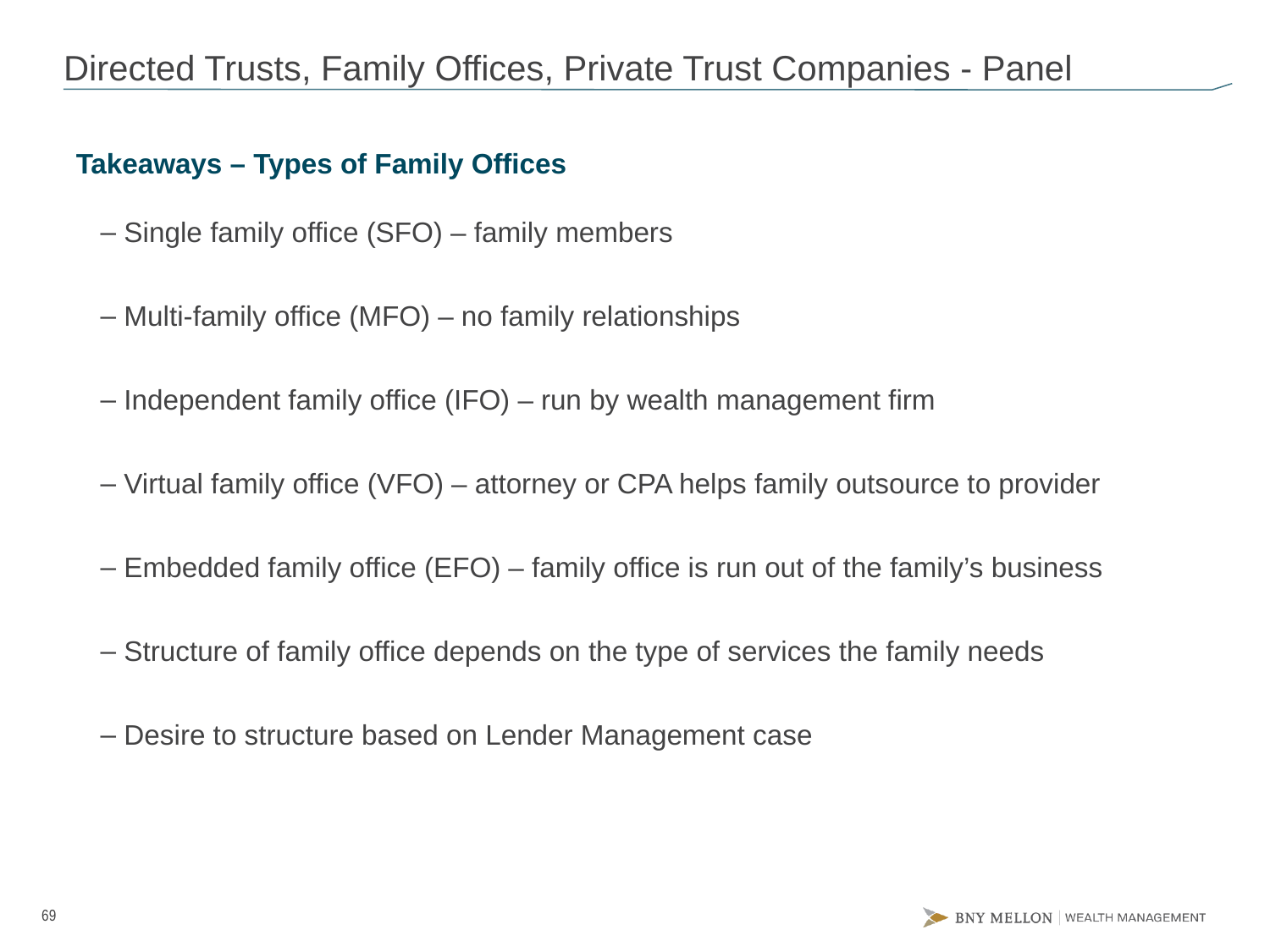

# Directed Trusts, Family Offices, Private Trust Companies - Panel
Takeaways – Types of Family Offices

Single family office (SFO) – family members

Multi-family office (MFO) – no family relationships

Independent family office (IFO) – run by wealth management firm

Virtual family office (VFO) – attorney or CPA helps family outsource to provider

Embedded family office (EFO) – family office is run out of the family’s business

Structure of family office depends on the type of services the family needs

Desire to structure based on Lender Management case